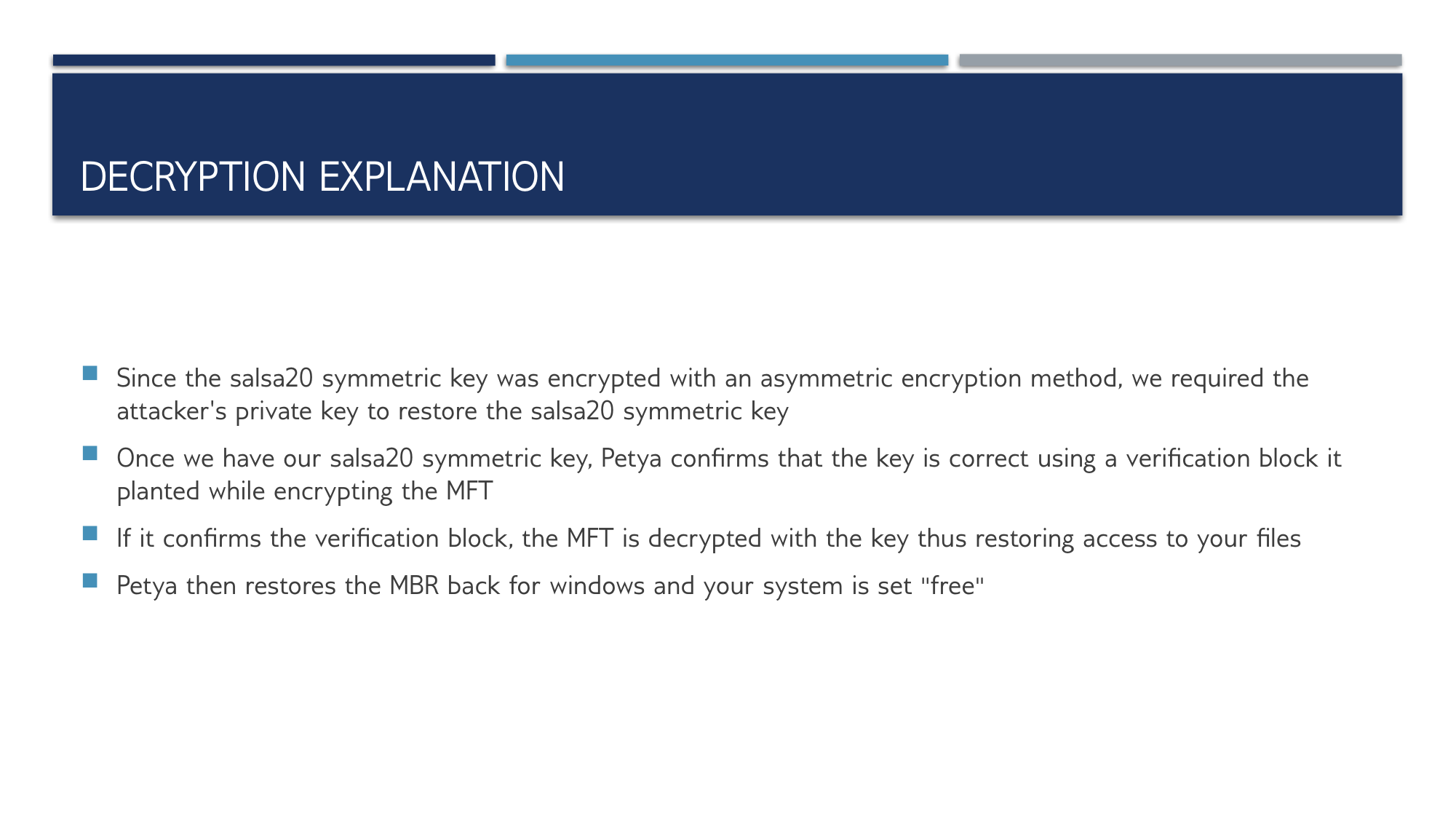

# DECRYPTION Explanation
Since the salsa20 symmetric key was encrypted with an asymmetric encryption method, we required the attacker's private key to restore the salsa20 symmetric key
Once we have our salsa20 symmetric key, Petya confirms that the key is correct using a verification block it planted while encrypting the MFT
If it confirms the verification block, the MFT is decrypted with the key thus restoring access to your files
Petya then restores the MBR back for windows and your system is set "free"